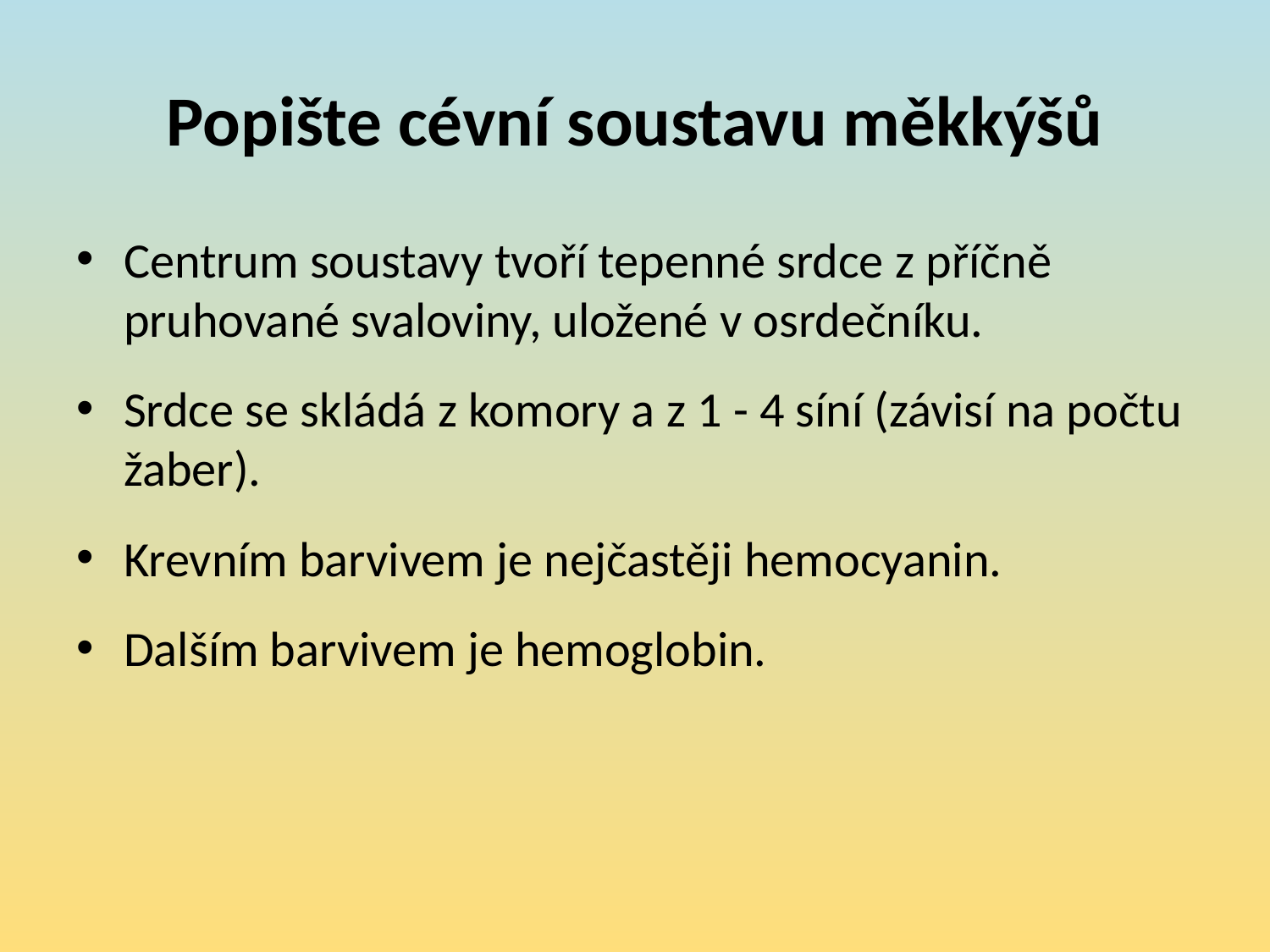

# Popište cévní soustavu měkkýšů
Centrum soustavy tvoří tepenné srdce z příčně pruhované svaloviny, uložené v osrdečníku.
Srdce se skládá z komory a z 1 - 4 síní (závisí na počtu  žaber).
Krevním barvivem je nejčastěji hemocyanin.
Dalším barvivem je hemoglobin.